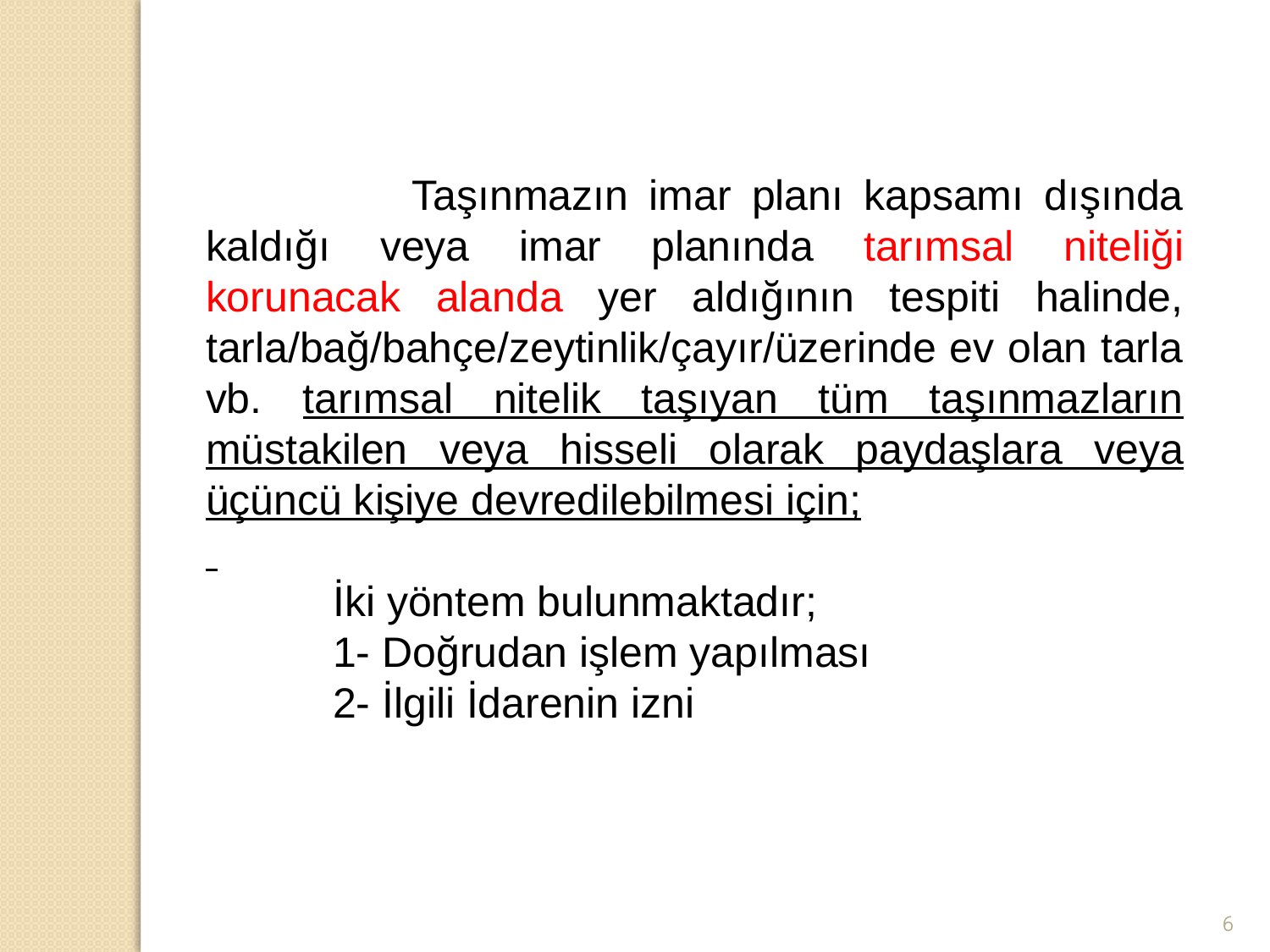

Taşınmazın imar planı kapsamı dışında kaldığı veya imar planında tarımsal niteliği korunacak alanda yer aldığının tespiti halinde, tarla/bağ/bahçe/zeytinlik/çayır/üzerinde ev olan tarla vb. tarımsal nitelik taşıyan tüm taşınmazların müstakilen veya hisseli olarak paydaşlara veya üçüncü kişiye devredilebilmesi için;

	İki yöntem bulunmaktadır;
	1- Doğrudan işlem yapılması
	2- İlgili İdarenin izni
6